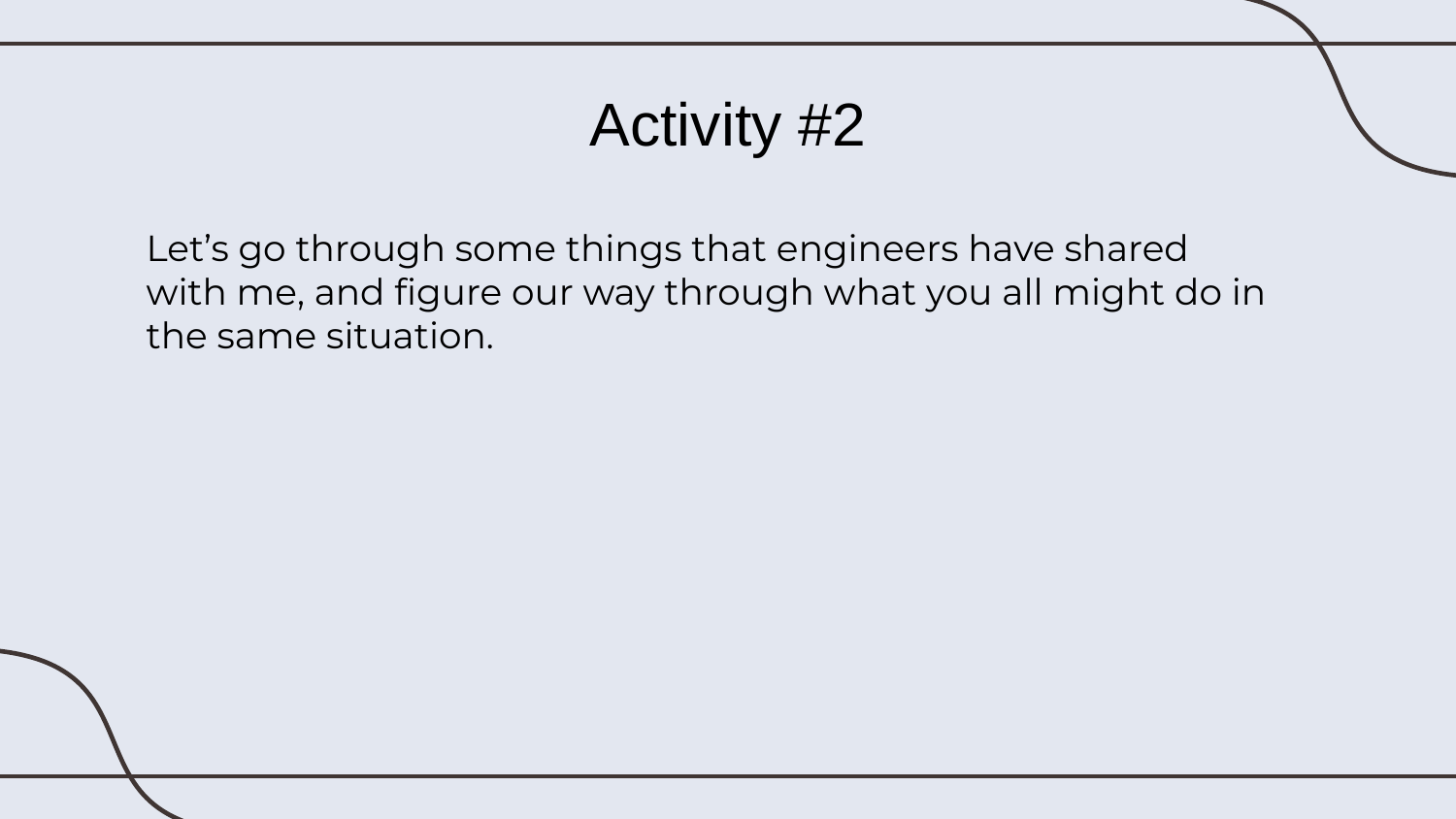

Activity #2
Let’s go through some things that engineers have shared with me, and figure our way through what you all might do in the same situation.